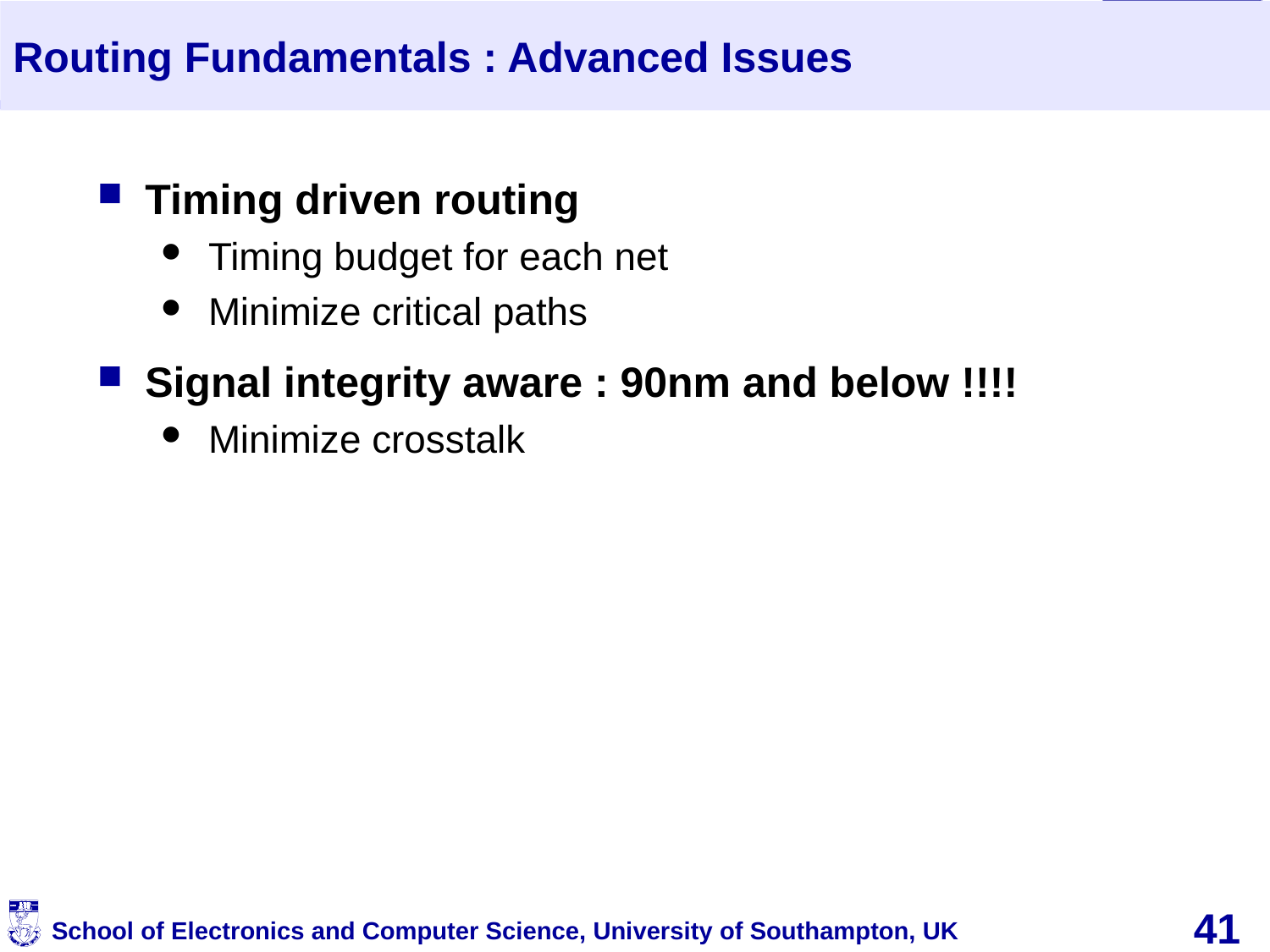

# Routing Fundamentals : Advanced Issues
Timing driven routing
Timing budget for each net
Minimize critical paths
Signal integrity aware : 90nm and below !!!!
Minimize crosstalk